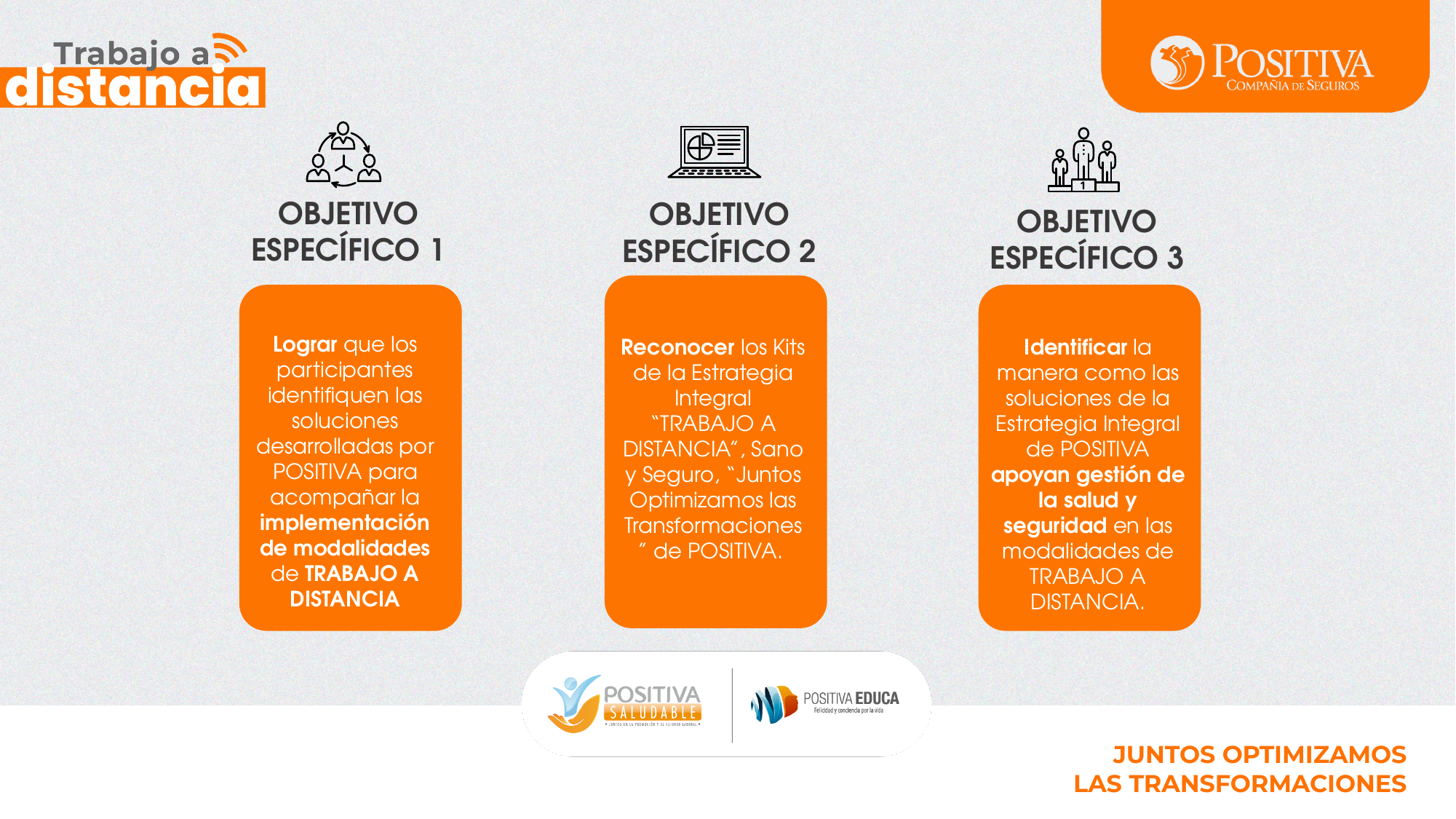

OBJETIVO ESPECÍFICO 1
OBJETIVO ESPECÍFICO 2
OBJETIVO ESPECÍFICO 3

Lograr que los participantes identifiquen las soluciones desarrolladas por POSITIVA para acompañar la implementación de modalidades de TRABAJO A DISTANCIA
Reconocer los Kits de la Estrategia Integral “TRABAJO A DISTANCIA”, Sano y Seguro, “Juntos Optimizamos las Transformaciones” de POSITIVA.
Identificar la manera como las soluciones de la Estrategia Integral de POSITIVA apoyan gestión de la salud y seguridad en las modalidades de TRABAJO A DISTANCIA.
JUNTOS OPTIMIZAMOS
LAS TRANSFORMACIONES